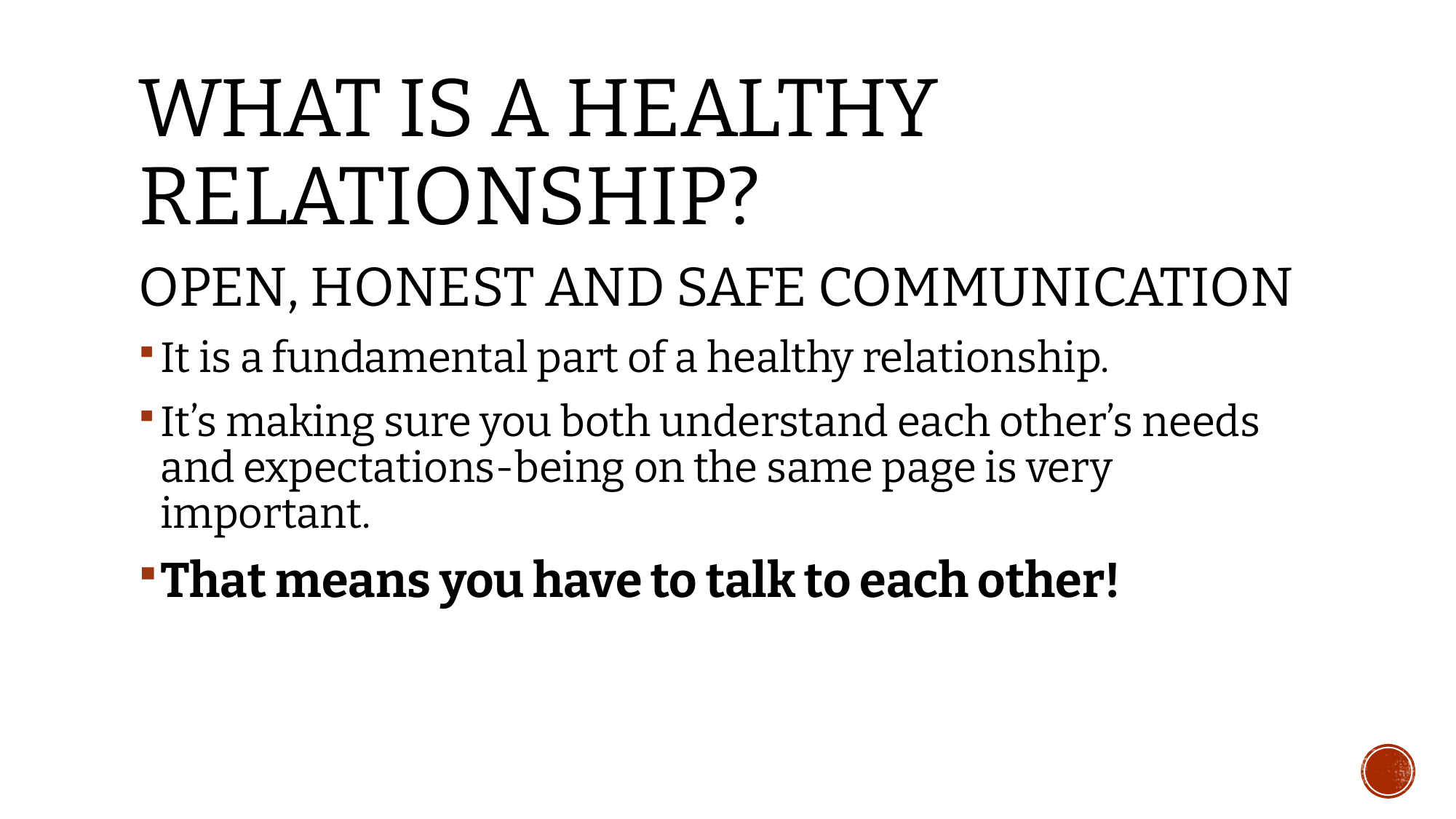

# What is a healthy relationship?
OPEN, HONEST AND SAFE COMMUNICATION
It is a fundamental part of a healthy relationship.
It’s making sure you both understand each other’s needs and expectations-being on the same page is very important.
That means you have to talk to each other!